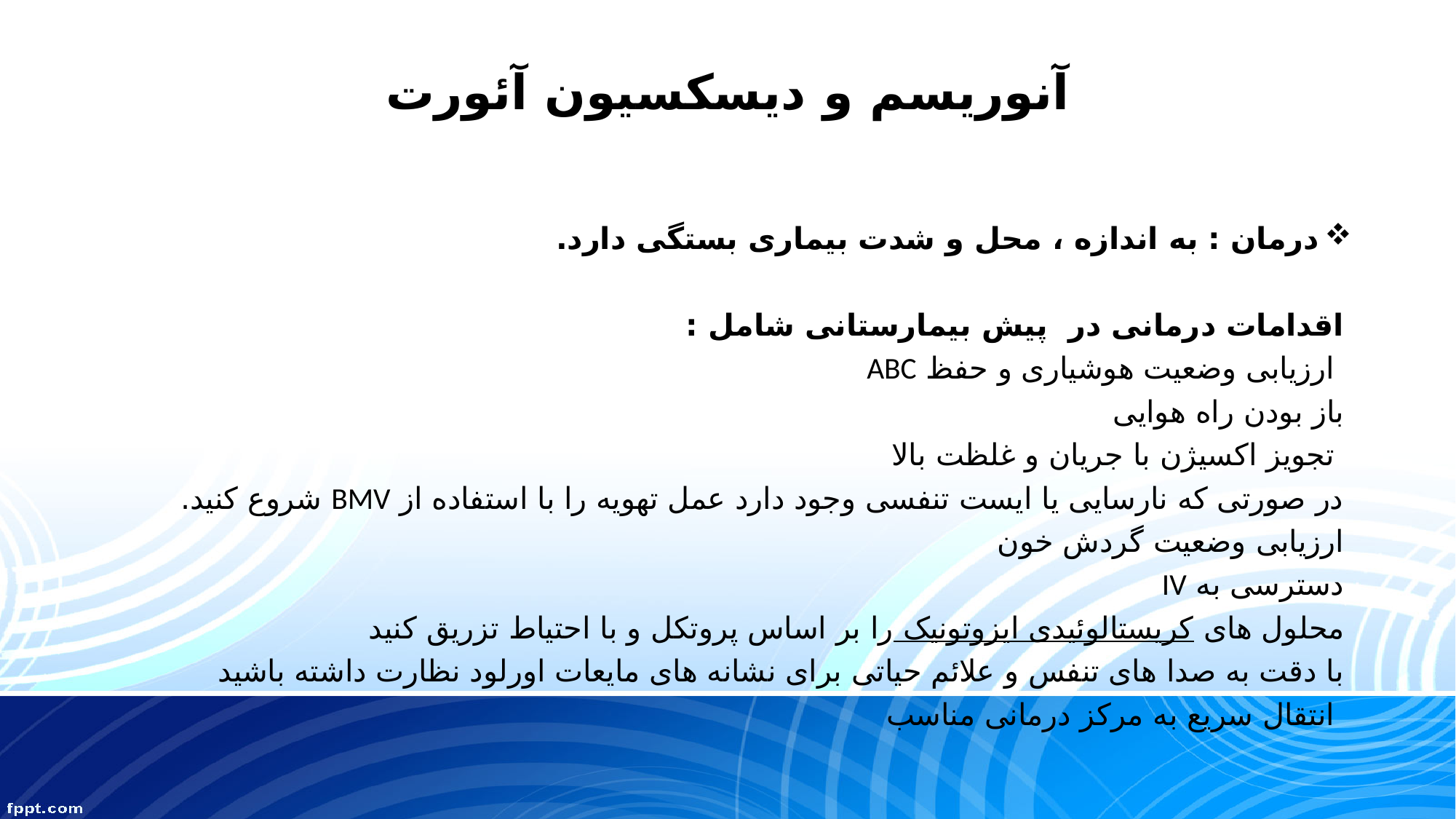

# آنوریسم و دیسکسیون آئورت
درمان : به اندازه ، محل و شدت بیماری بستگی دارد.

اقدامات درمانی در  پیش بیمارستانی شامل :
 ارزیابی وضعیت هوشیاری و حفظ ABC
باز بودن راه هوایی
 تجویز اکسیژن با جریان و غلظت بالا
در صورتی که نارسایی یا ایست تنفسی وجود دارد عمل تهویه را با استفاده از BMV شروع کنید.
ارزیابی وضعیت گردش خون
دسترسی به IV
محلول های کریستالوئیدی ایزوتونیک را بر اساس پروتکل و با احتیاط تزریق کنید
با دقت به صدا های تنفس و علائم حیاتی برای نشانه های مایعات اورلود نظارت داشته باشید
 انتقال سریع به مرکز درمانی مناسب